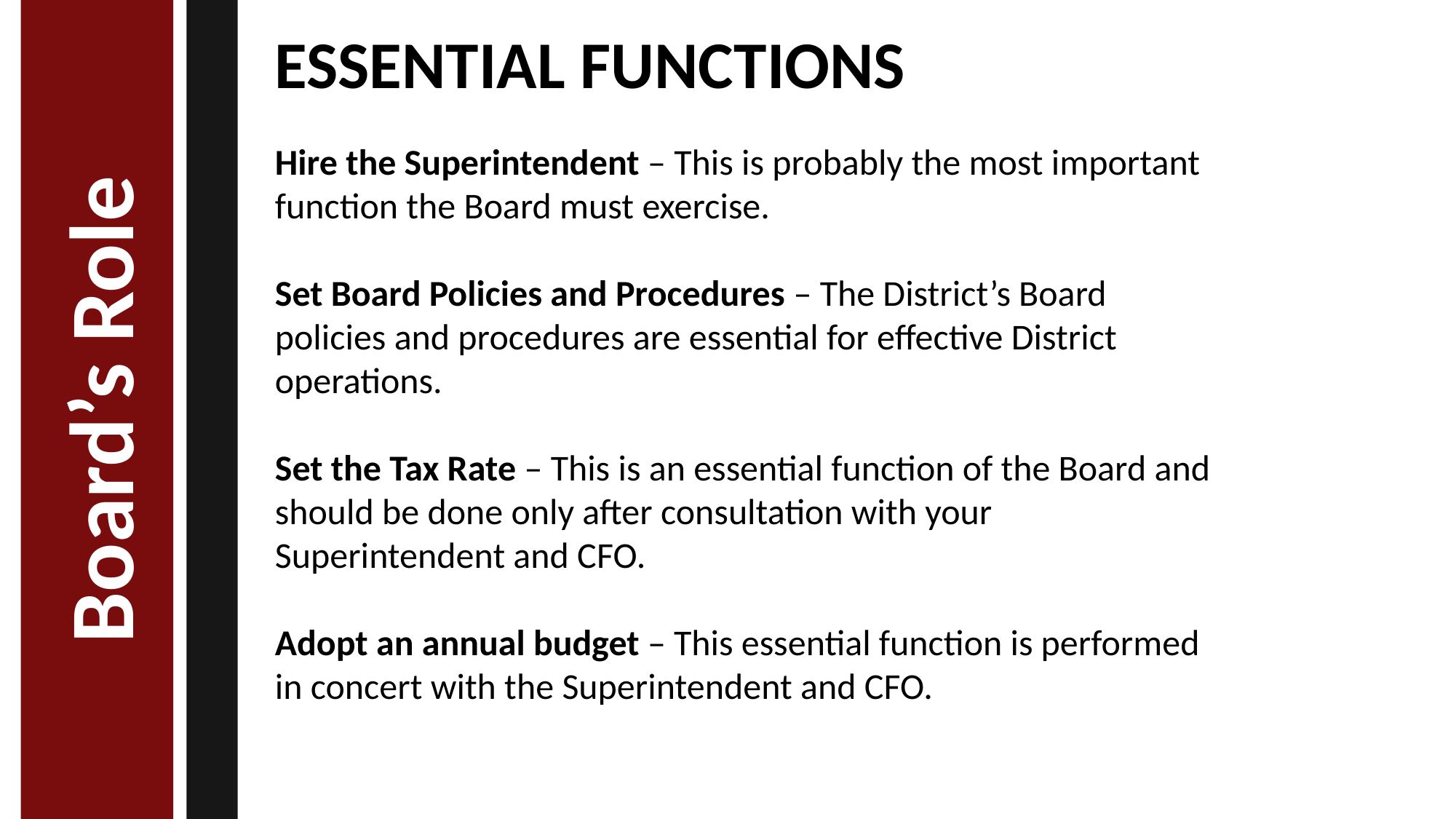

Board’s Role

ESSENTIAL FUNCTIONS

Hire the Superintendent – This is probably the most important function the Board must exercise.

Set Board Policies and Procedures – The District’s Board policies and procedures are essential for effective District operations.

Set the Tax Rate – This is an essential function of the Board and should be done only after consultation with your Superintendent and CFO.

Adopt an annual budget – This essential function is performed in concert with the Superintendent and CFO.